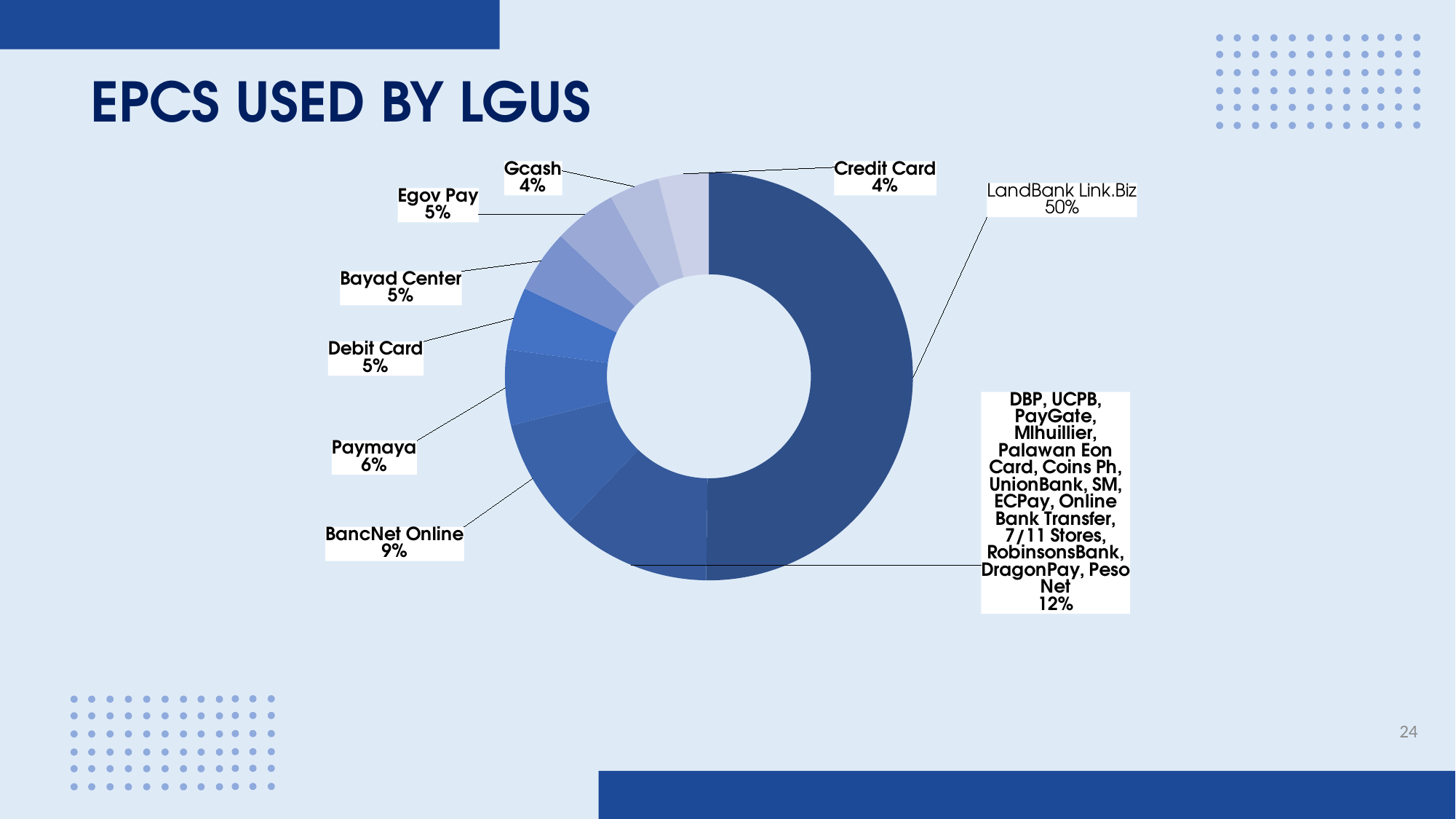

EPCS USED BY LGUS

### Chart

| Category | Column1 |
|---|---|
| LandBank Link.Biz | 0.5044 |
| DBP, UCPB, PayGate, Mlhuillier, Palawan Eon Card, Coins Ph, UnionBank, SM, ECPay, Online Bank Transfer, 7/11 Stores, RobinsonsBank, DragonPay, Peso Net | 0.12 |
| BancNet Online | 0.09 |
| Paymaya | 0.06 |
| Debit Card | 0.05 |
| Bayad Center | 0.05 |
| Egov Pay | 0.05 |
| Gcash | 0.04 |
| Credit Card | 0.04 |
24